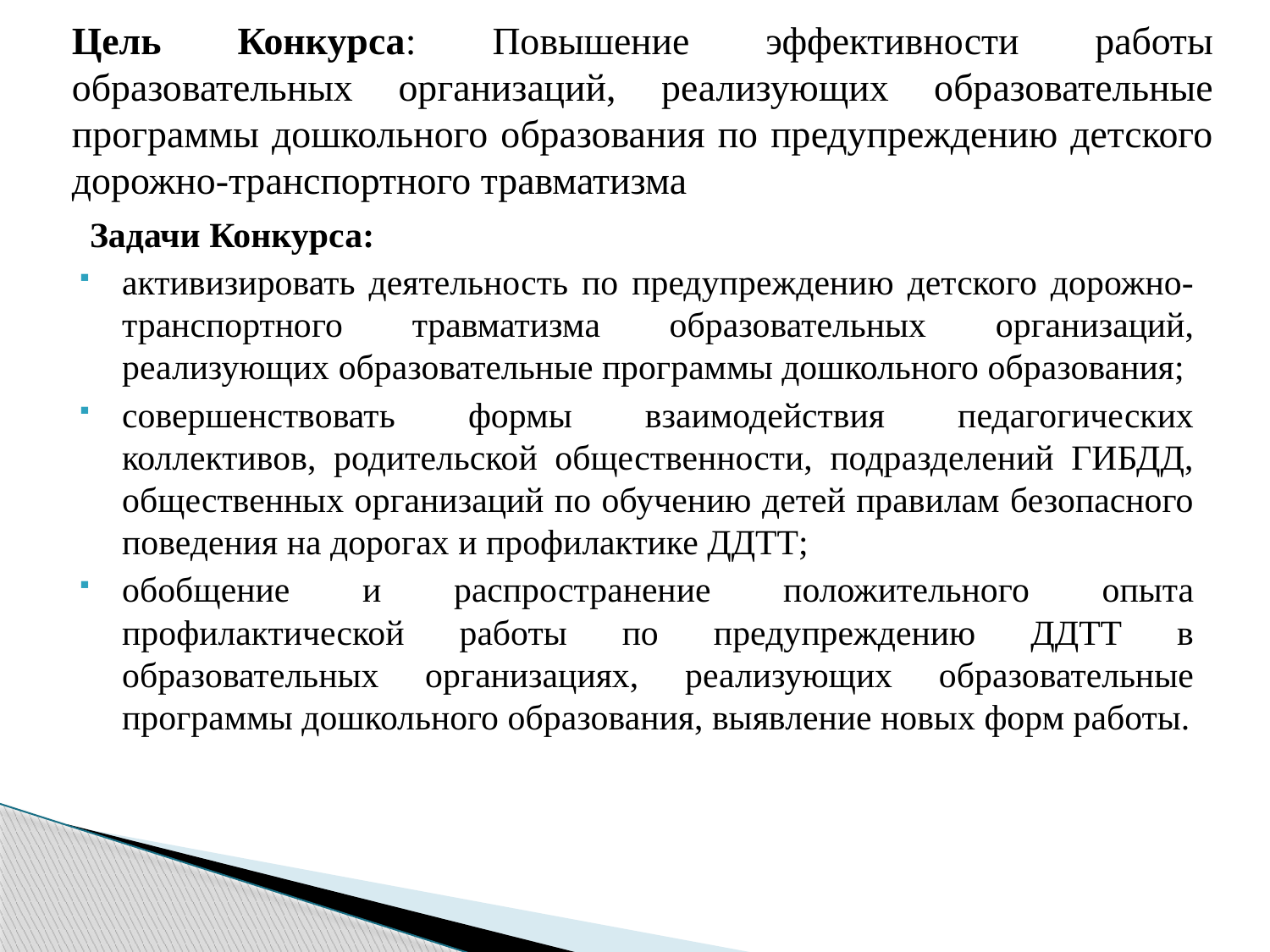

# Цель Конкурса: Повышение эффективности работы образовательных организаций, реализующих образовательные программы дошкольного образования по предупреждению детского дорожно-транспортного травматизма
Задачи Конкурса:
активизировать деятельность по предупреждению детского дорожно-транспортного травматизма образовательных организаций, реализующих образовательные программы дошкольного образования;
совершенствовать формы взаимодействия педагогических коллективов, родительской общественности, подразделений ГИБДД, общественных организаций по обучению детей правилам безопасного поведения на дорогах и профилактике ДДТТ;
обобщение и распространение положительного опыта профилактической работы по предупреждению ДДТТ в образовательных организациях, реализующих образовательные программы дошкольного образования, выявление новых форм работы.